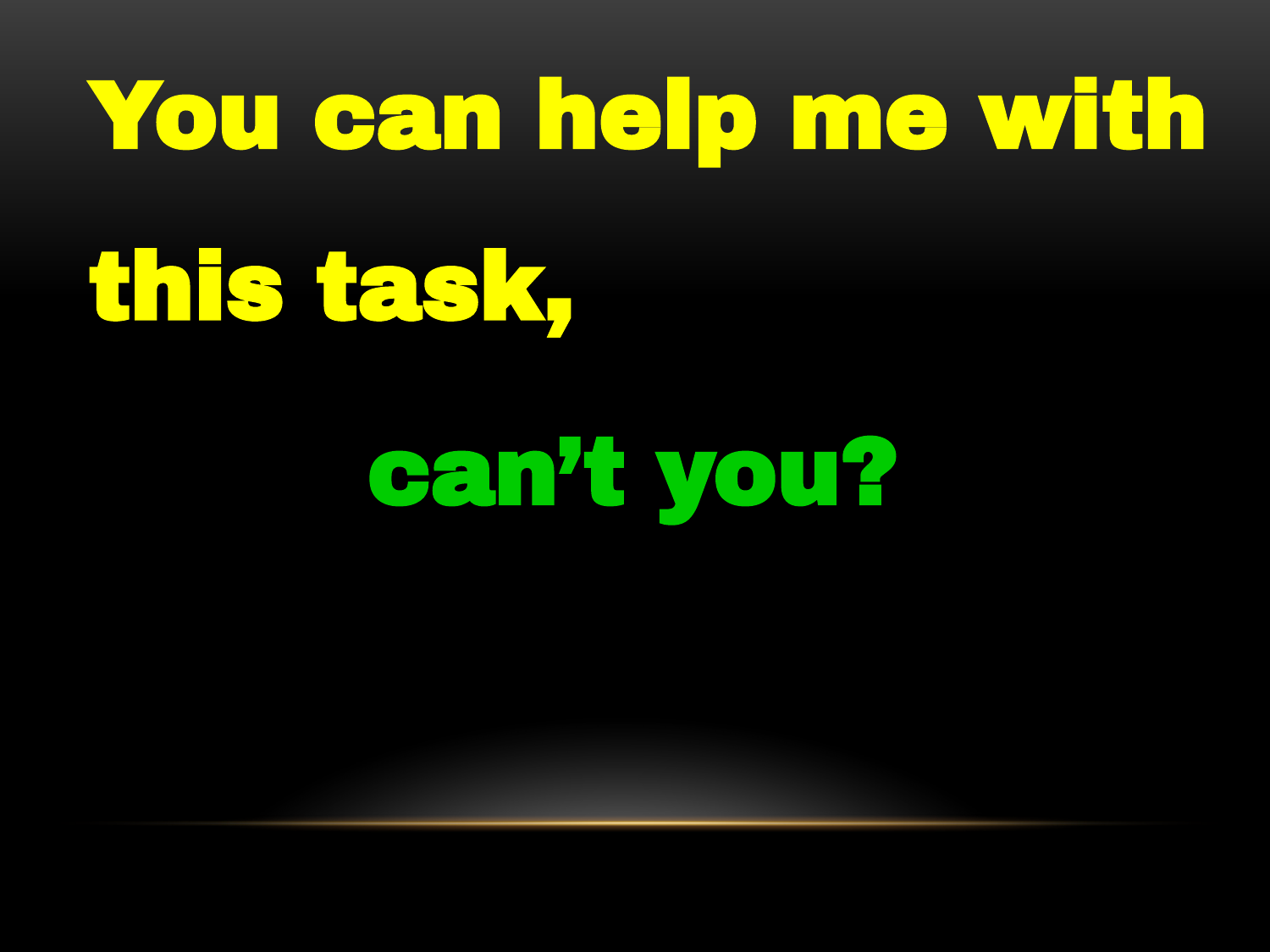

You can help me with this task,

can’t you?